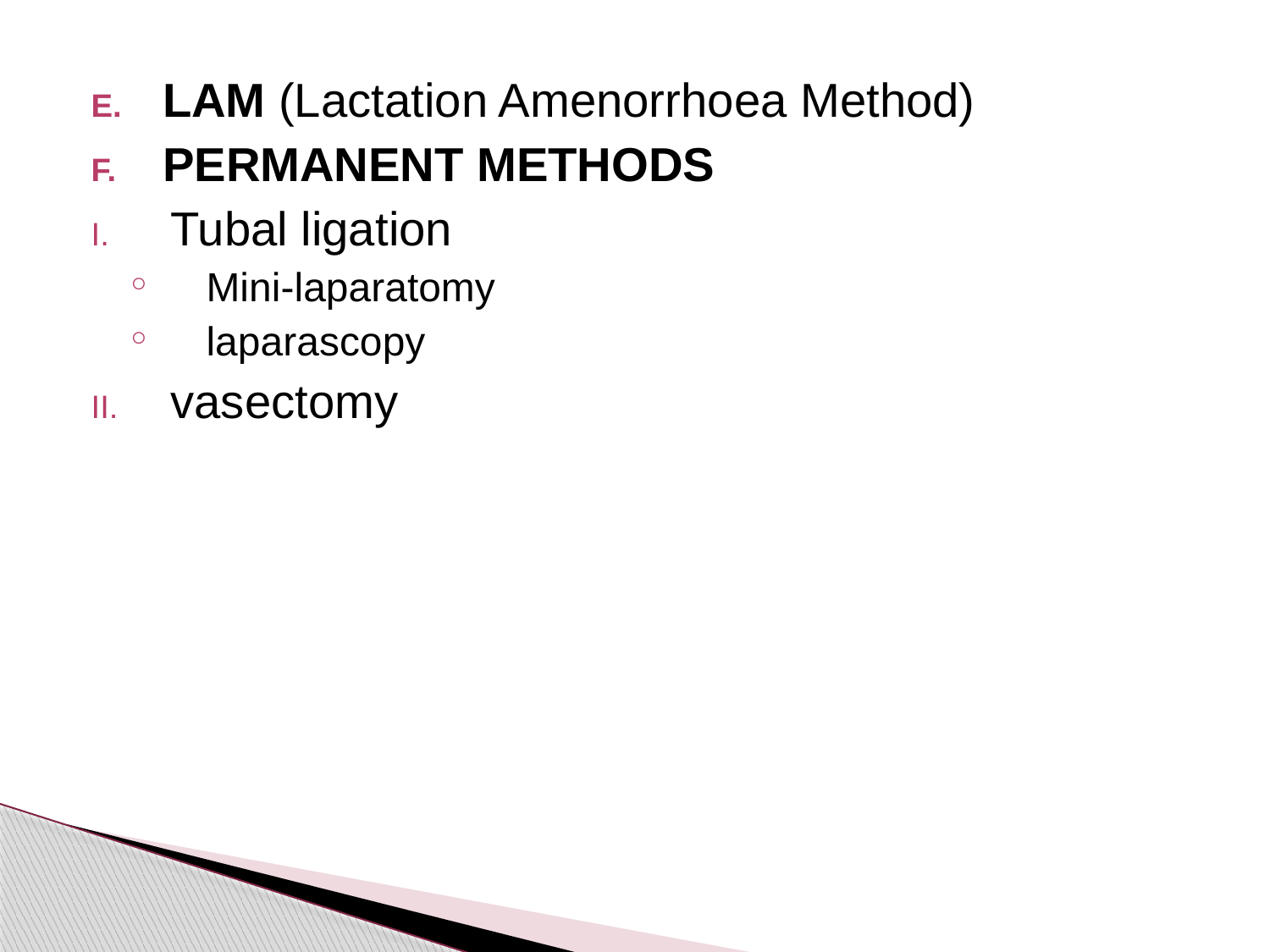

#
LAM (Lactation Amenorrhoea Method)
PERMANENT METHODS
Tubal ligation
Mini-laparatomy
laparascopy
vasectomy